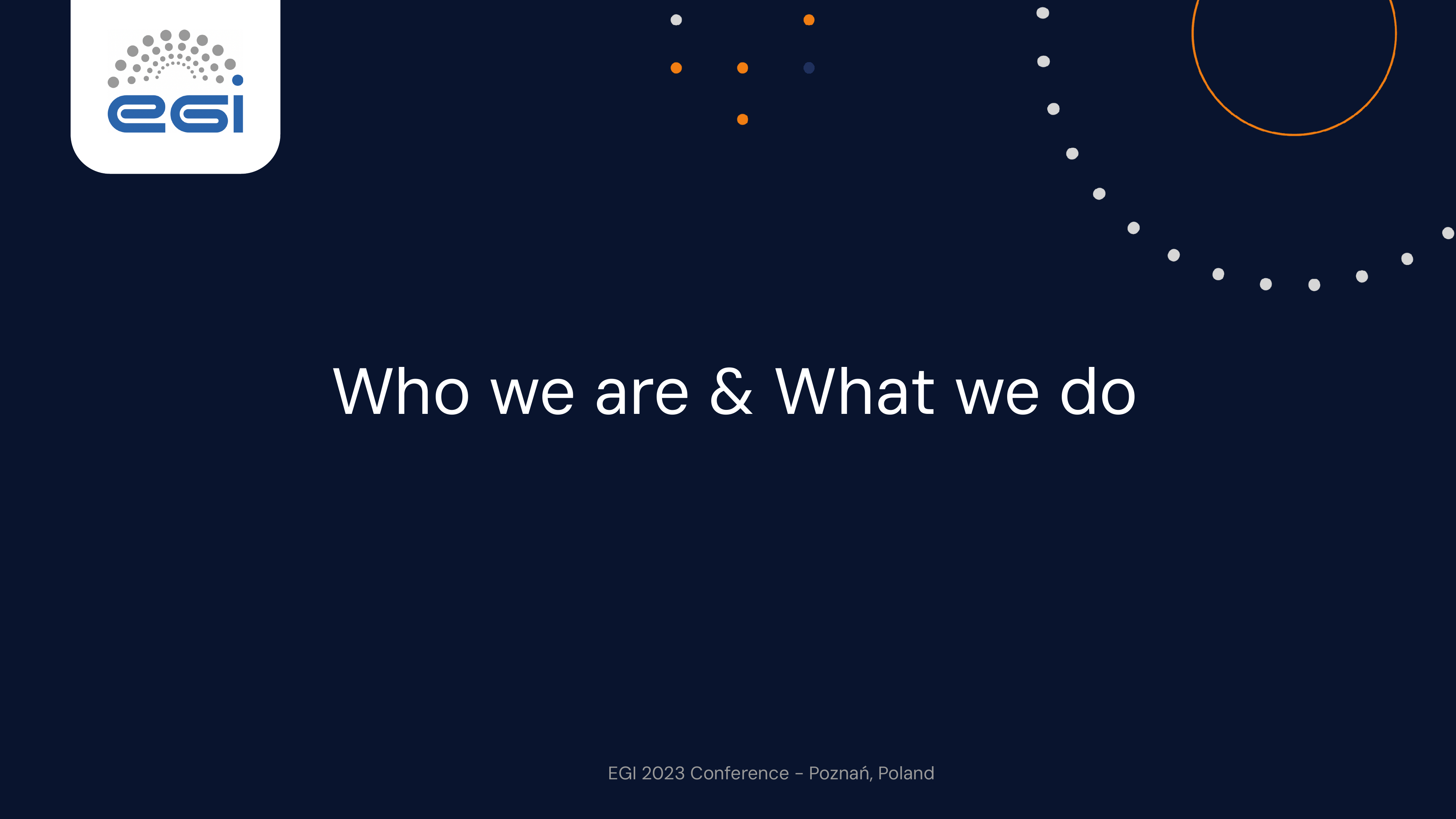

Who we are & What we do
EGI 2023 Conference - Poznań, Poland